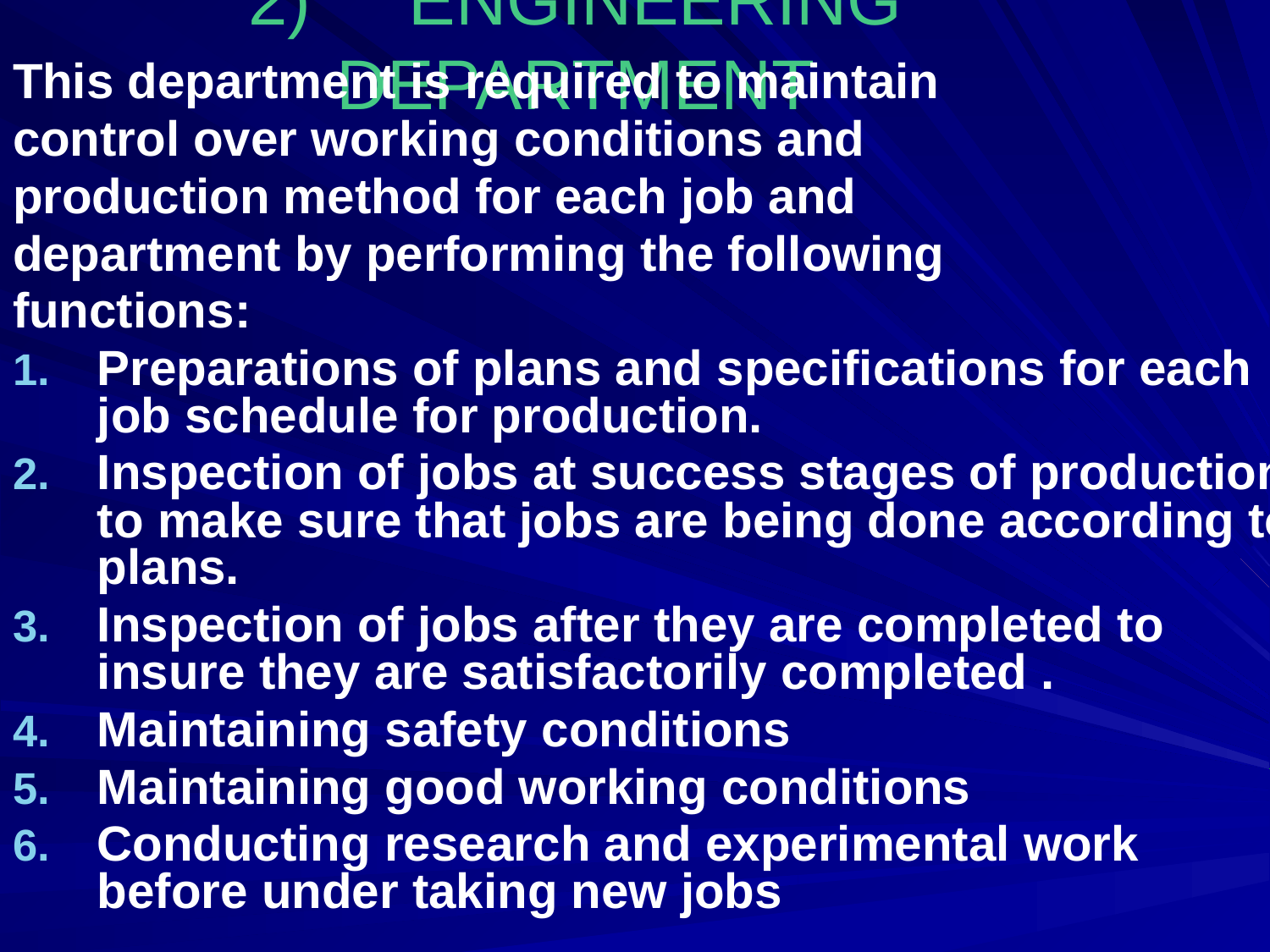

# 2)     ENGINEERING DEPARTMENT
This department is required to maintain
control over working conditions and
production method for each job and
department by performing the following
functions:
Preparations of plans and specifications for each job schedule for production.
Inspection of jobs at success stages of production to make sure that jobs are being done according to plans.
Inspection of jobs after they are completed to insure they are satisfactorily completed .
Maintaining safety conditions
Maintaining good working conditions
Conducting research and experimental work before under taking new jobs